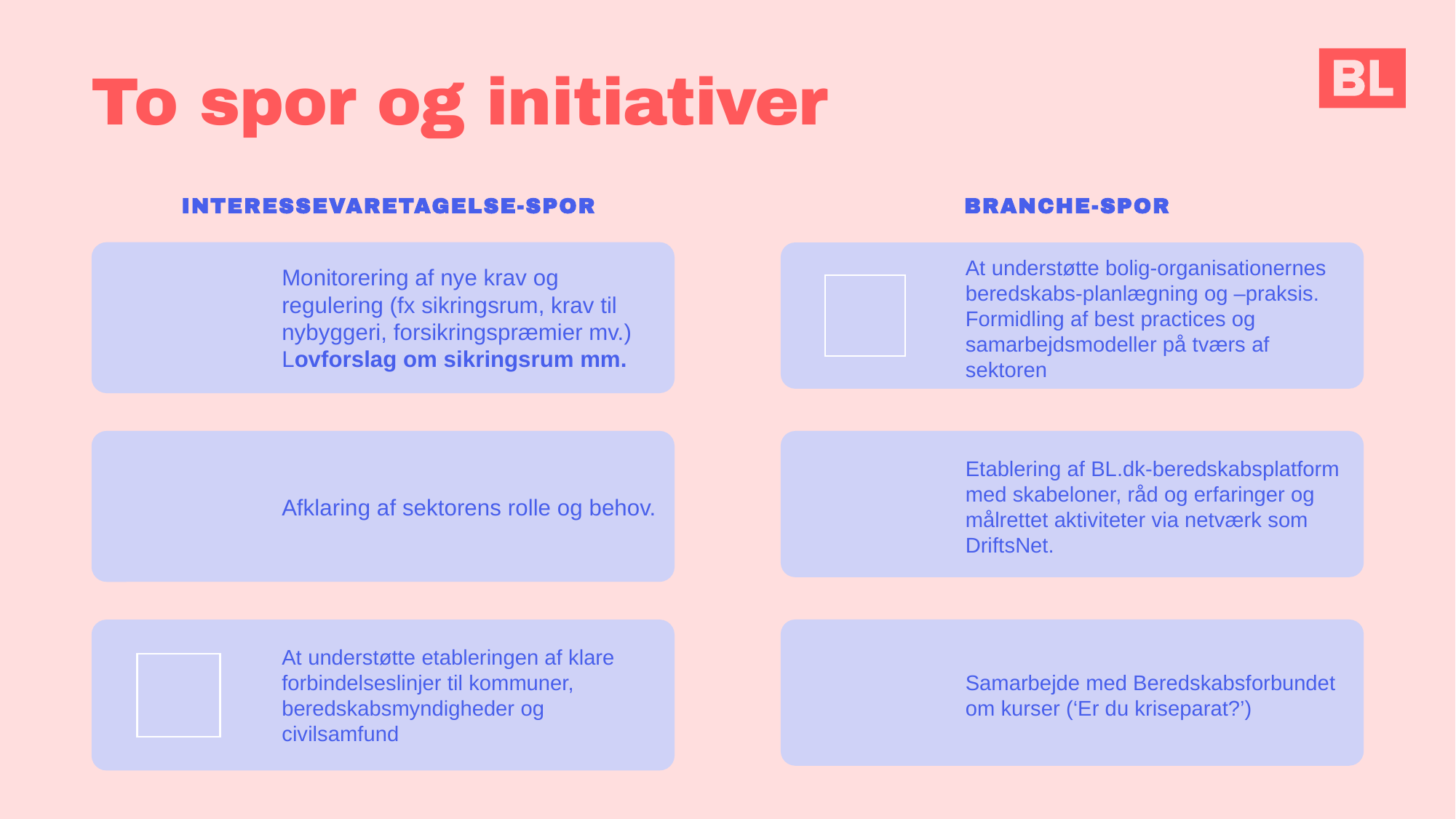

# To spor og initiativer
Interessevaretagelse-spor
Branche-spor
Monitorering af nye krav og regulering (fx sikringsrum, krav til nybyggeri, forsikringspræmier mv.) Lovforslag om sikringsrum mm.
Afklaring af sektorens rolle og behov.
At understøtte etableringen af klare forbindelseslinjer til kommuner, beredskabsmyndigheder og civilsamfund
At understøtte bolig-organisationernes beredskabs-planlægning og –praksis. Formidling af best practices og samarbejdsmodeller på tværs af sektoren
Etablering af BL.dk-beredskabsplatform med skabeloner, råd og erfaringer og målrettet aktiviteter via netværk som DriftsNet.
Samarbejde med Beredskabsforbundet om kurser (‘Er du kriseparat?’)